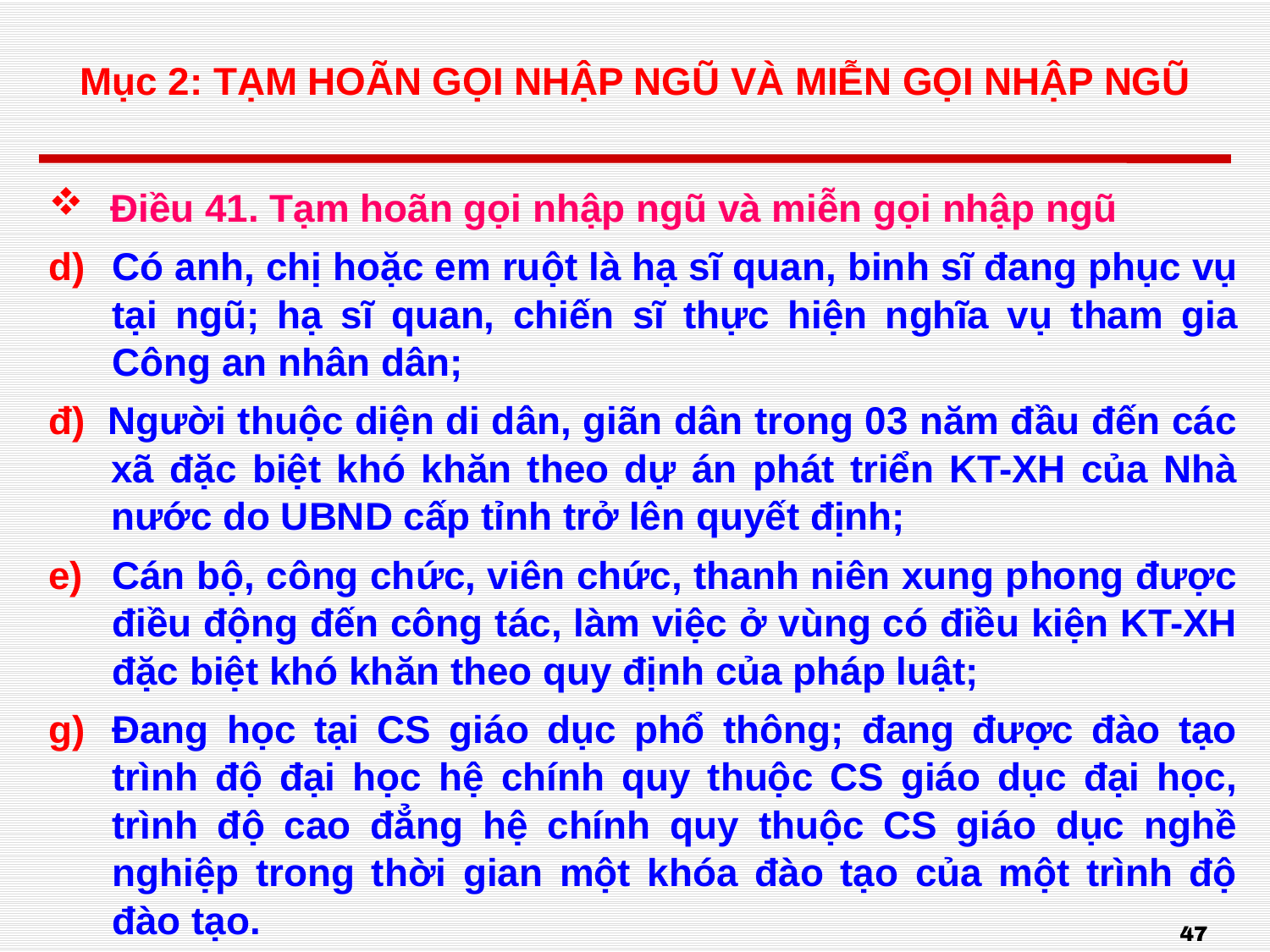

# Mục 2: TẠM HOÃN GỌI NHẬP NGŨ VÀ MIỄN GỌI NHẬP NGŨ
Điều 41. Tạm hoãn gọi nhập ngũ và miễn gọi nhập ngũ
Có anh, chị hoặc em ruột là hạ sĩ quan, binh sĩ đang phục vụ tại ngũ; hạ sĩ quan, chiến sĩ thực hiện nghĩa vụ tham gia Công an nhân dân;
đ)  Người thuộc diện di dân, giãn dân trong 03 năm đầu đến các xã đặc biệt khó khăn theo dự án phát triển KT-XH của Nhà nước do UBND cấp tỉnh trở lên quyết định;
Cán bộ, công chức, viên chức, thanh niên xung phong được điều động đến công tác, làm việc ở vùng có điều kiện KT-XH đặc biệt khó khăn theo quy định của pháp luật;
Đang học tại CS giáo dục phổ thông; đang được đào tạo trình độ đại học hệ chính quy thuộc CS giáo dục đại học, trình độ cao đẳng hệ chính quy thuộc CS giáo dục nghề nghiệp trong thời gian một khóa đào tạo của một trình độ đào tạo.